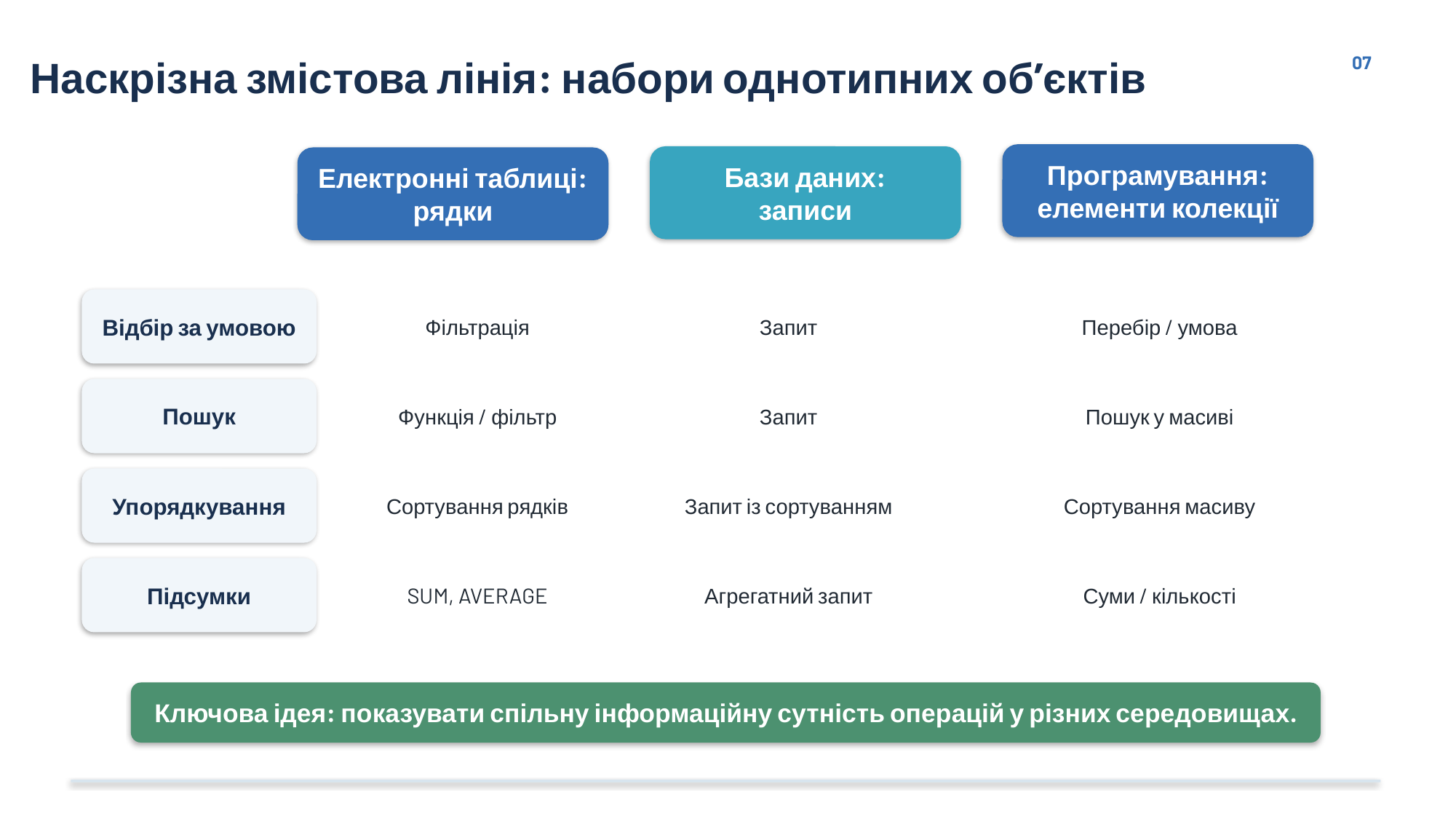

Наскрізна змістова лінія: набори однотипних об’єктів
07
Програмування:
елементи колекції
Бази даних:
записи
Електронні таблиці:
рядки
Відбір за умовою
Фільтрація
Запит
Перебір / умова
Пошук
Функція / фільтр
Запит
Пошук у масиві
Упорядкування
Сортування рядків
Сортування масиву
Запит із сортуванням
Підсумки
SUM, AVERAGE
Агрегатний запит
Суми / кількості
Ключова ідея: показувати спільну інформаційну сутність операцій у різних середовищах.